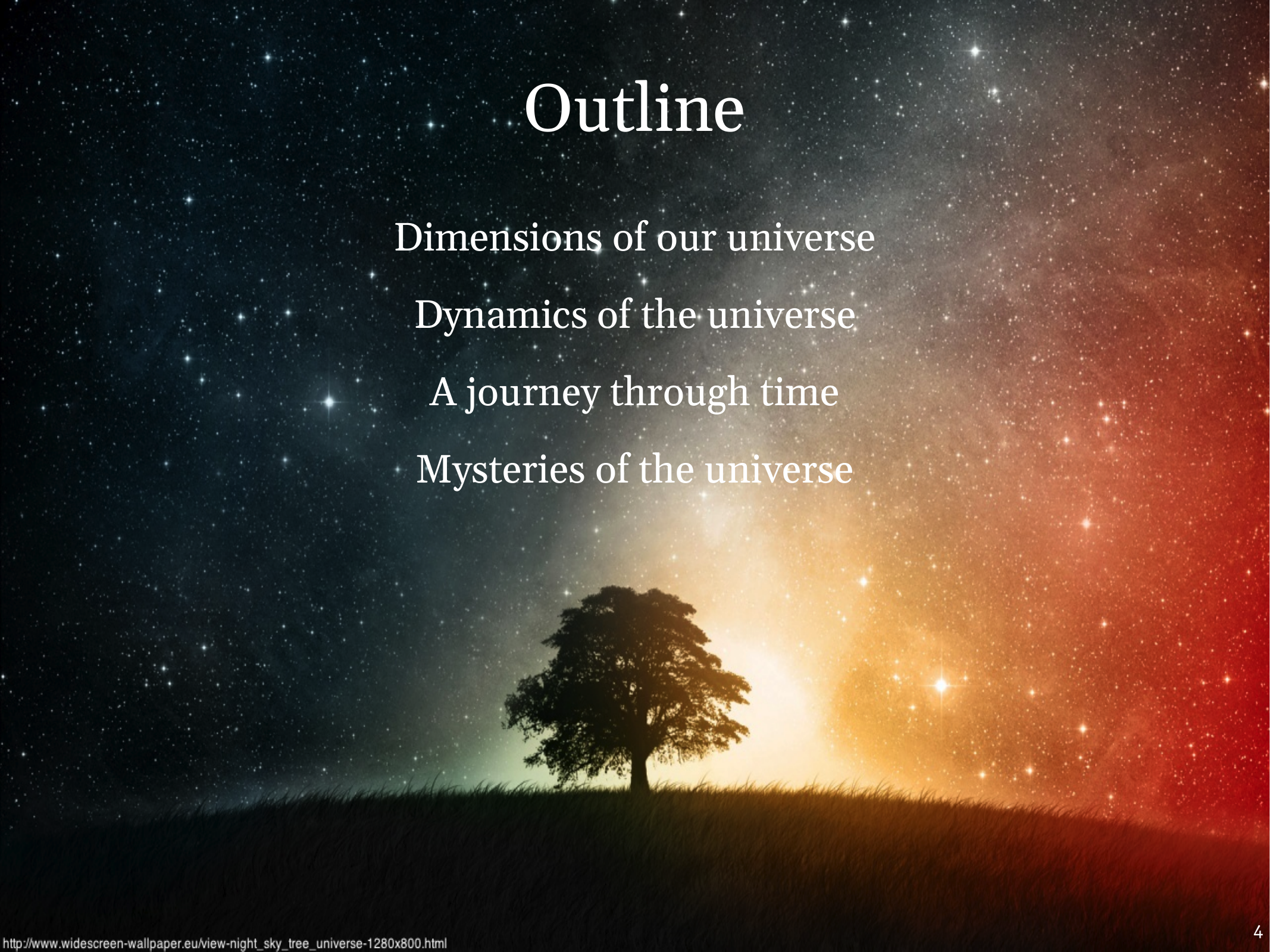

Outline
Dimensions of our universe
Dynamics of the universe
A journey through time
Mysteries of the universe
4